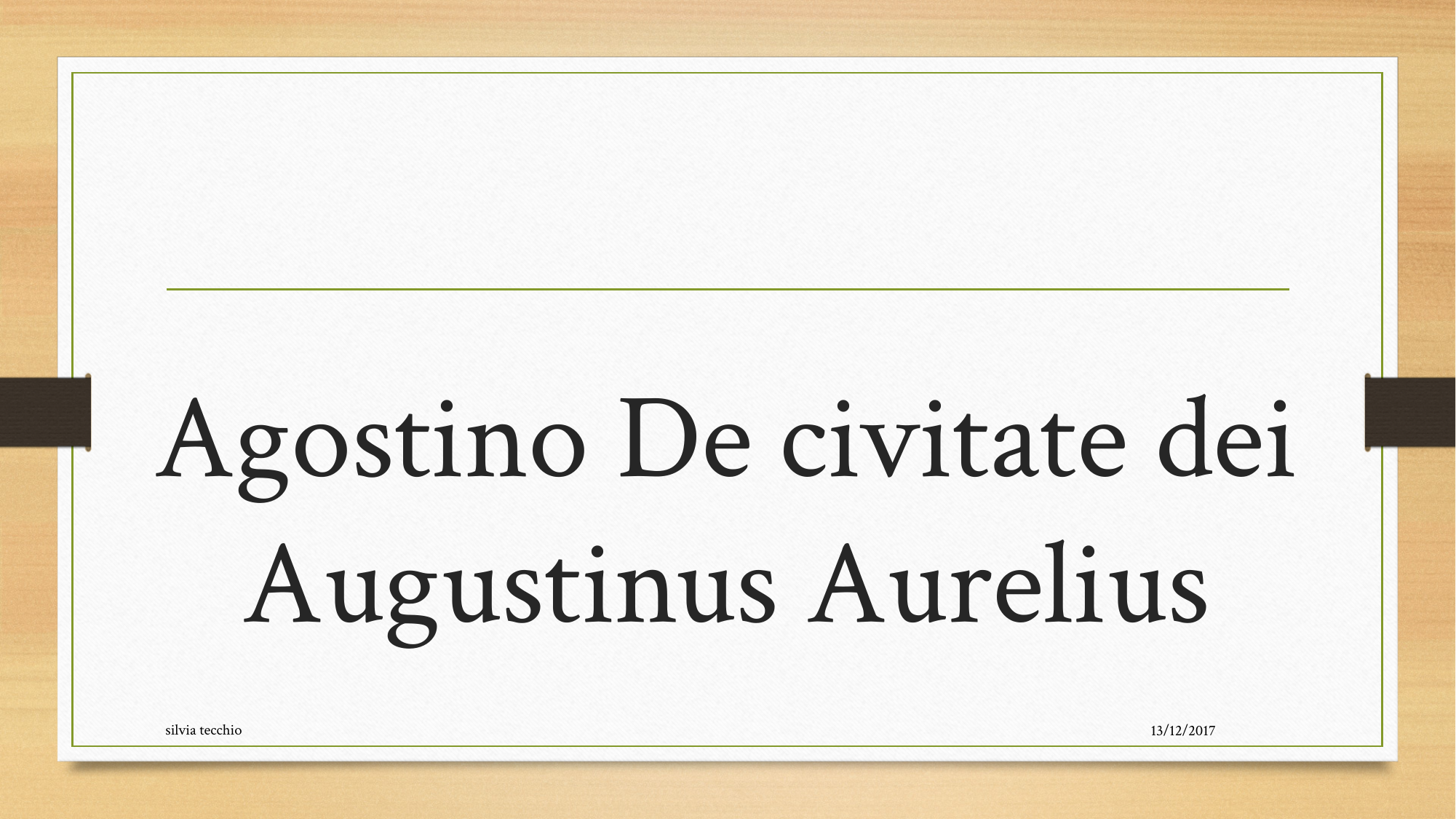

# Agostino De civitate dei Augustinus Aurelius
silvia tecchio
13/12/2017